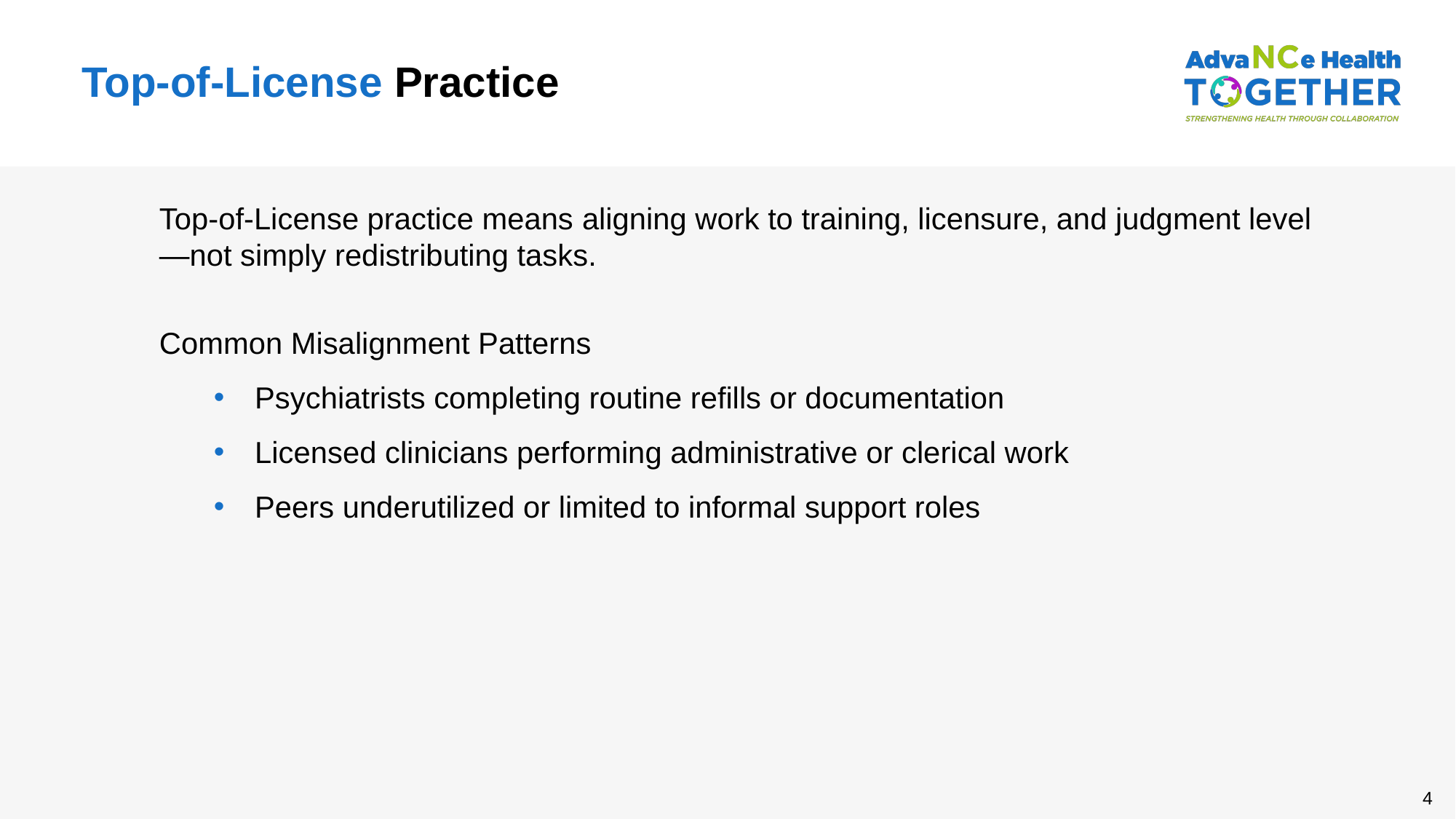

Top-of-License Practice
Top-of-License practice means aligning work to training, licensure, and judgment level—not simply redistributing tasks.
Common Misalignment Patterns
Psychiatrists completing routine refills or documentation
Licensed clinicians performing administrative or clerical work
Peers underutilized or limited to informal support roles
4